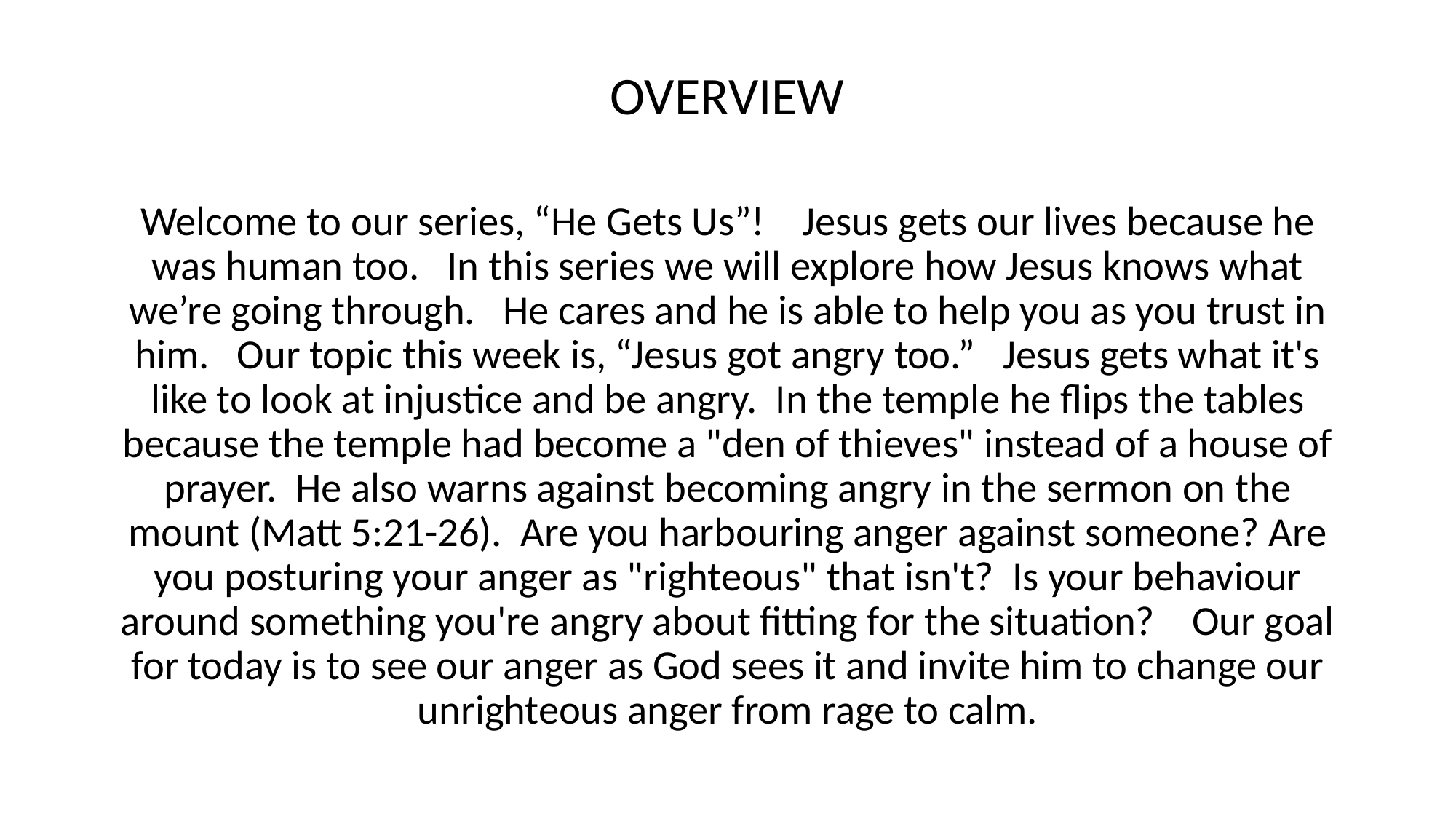

OVERVIEW

Welcome to our series, “He Gets Us”!    Jesus gets our lives because he was human too.   In this series we will explore how Jesus knows what we’re going through.   He cares and he is able to help you as you trust in him.   Our topic this week is, “Jesus got angry too.”   Jesus gets what it's like to look at injustice and be angry.  In the temple he flips the tables because the temple had become a "den of thieves" instead of a house of prayer.  He also warns against becoming angry in the sermon on the mount (Matt 5:21-26).  Are you harbouring anger against someone? Are you posturing your anger as "righteous" that isn't?  Is your behaviour around something you're angry about fitting for the situation?    Our goal for today is to see our anger as God sees it and invite him to change our unrighteous anger from rage to calm.